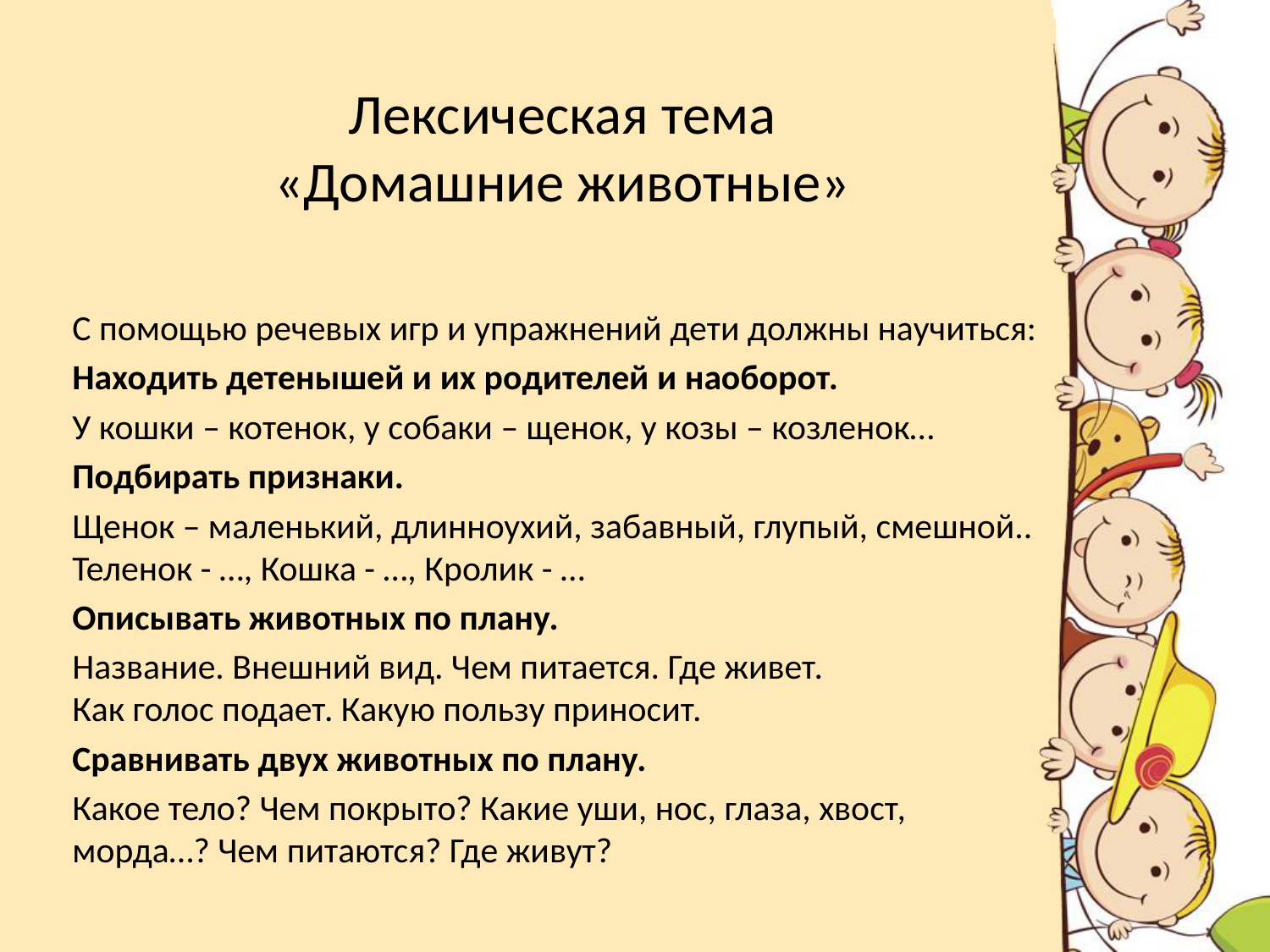

# Лексическая тема «Домашние животные»
С помощью речевых игр и упражнений дети должны научиться:
Находить детенышей и их родителей и наоборот.
У кошки – котенок, у собаки – щенок, у козы – козленок…
Подбирать признаки.
Щенок – маленький, длинноухий, забавный, глупый, смешной.. Теленок - …, Кошка - …, Кролик - …
Описывать животных по плану.
Название. Внешний вид. Чем питается. Где живет.
Как голос подает. Какую пользу приносит.
Сравнивать двух животных по плану.
Какое тело? Чем покрыто? Какие уши, нос, глаза, хвост, морда…? Чем питаются? Где живут?